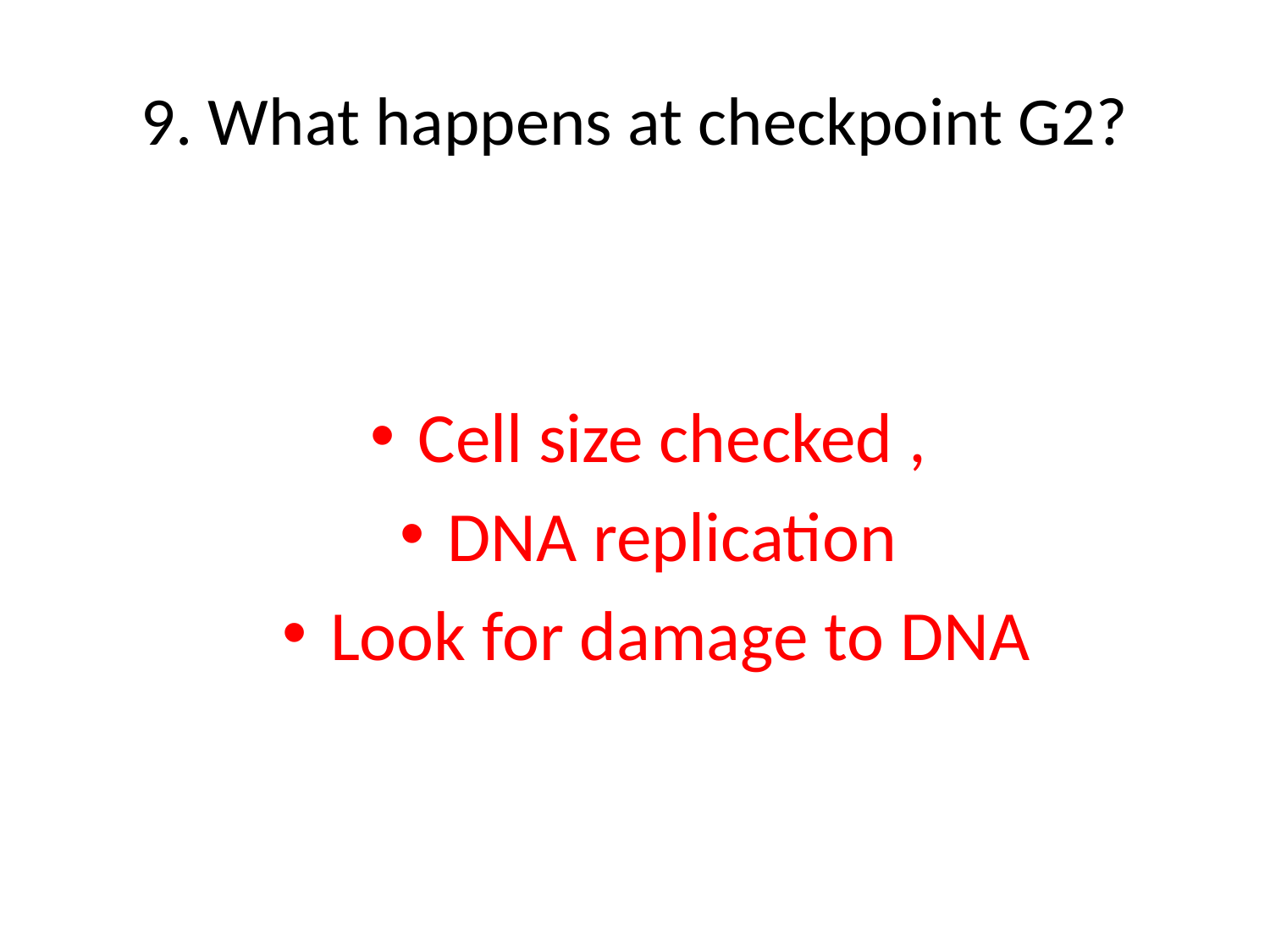

# 9. What happens at checkpoint G2?
Cell size checked ,
DNA replication
Look for damage to DNA